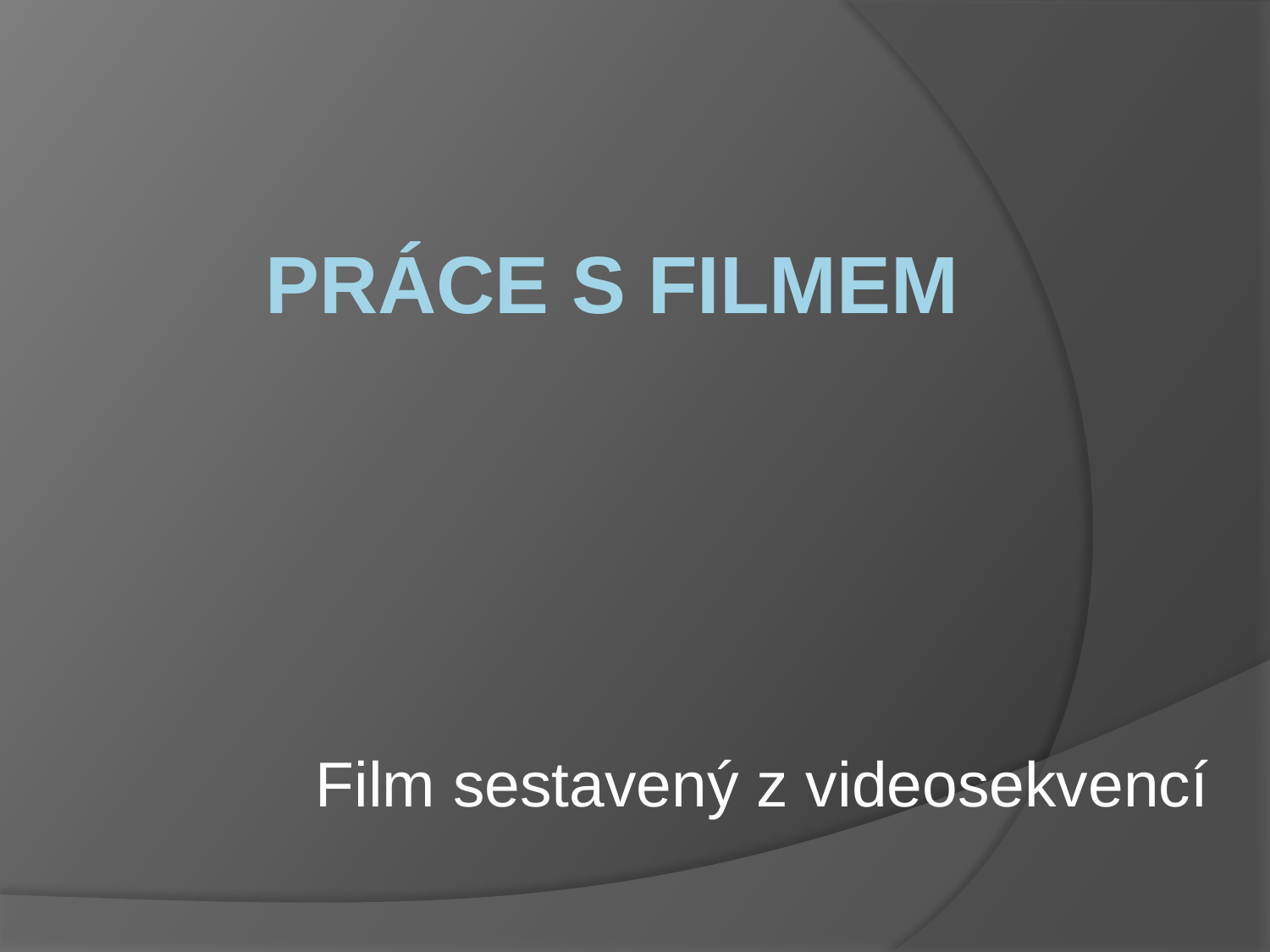

# Práce s filmem
Film sestavený z videosekvencí